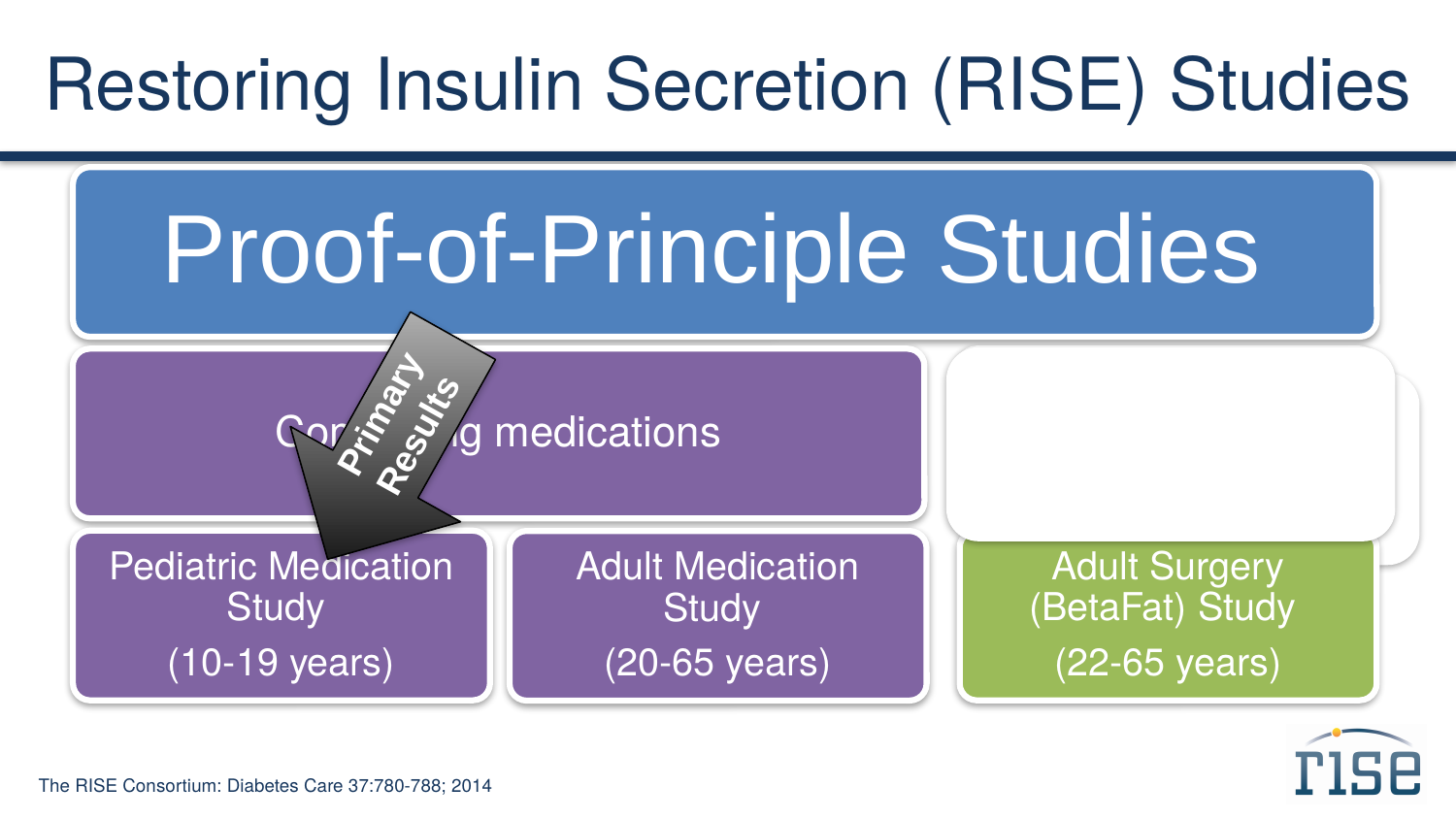

# Restoring Insulin Secretion (RISE) Studies
Proof-of-Principle Studies
Comparing medications
Pediatric Medication Study
(10-19 years)
Adult Medication Study
(20-65 years)
Comparing surgical vs. medical intervention
Adult Surgery
(BetaFat) Study
(22-65 years)

Primary Results

The RISE Consortium: Diabetes Care 37:780-788; 2014